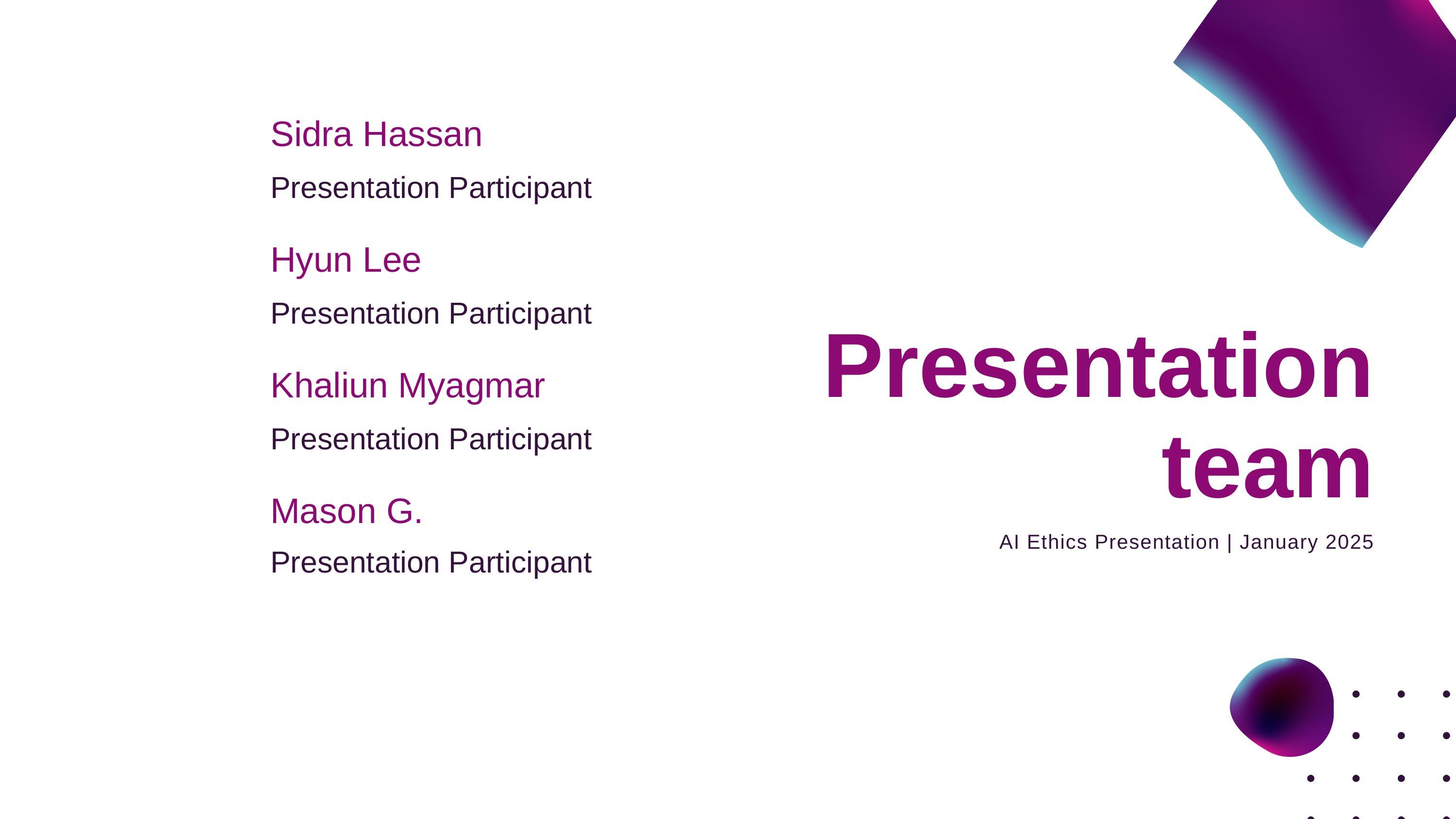

Sidra Hassan
Presentation Participant
Hyun Lee
Presentation Participant
Presentation team
AI Ethics Presentation | January 2025
Khaliun Myagmar
Presentation Participant
Mason G.
Presentation Participant